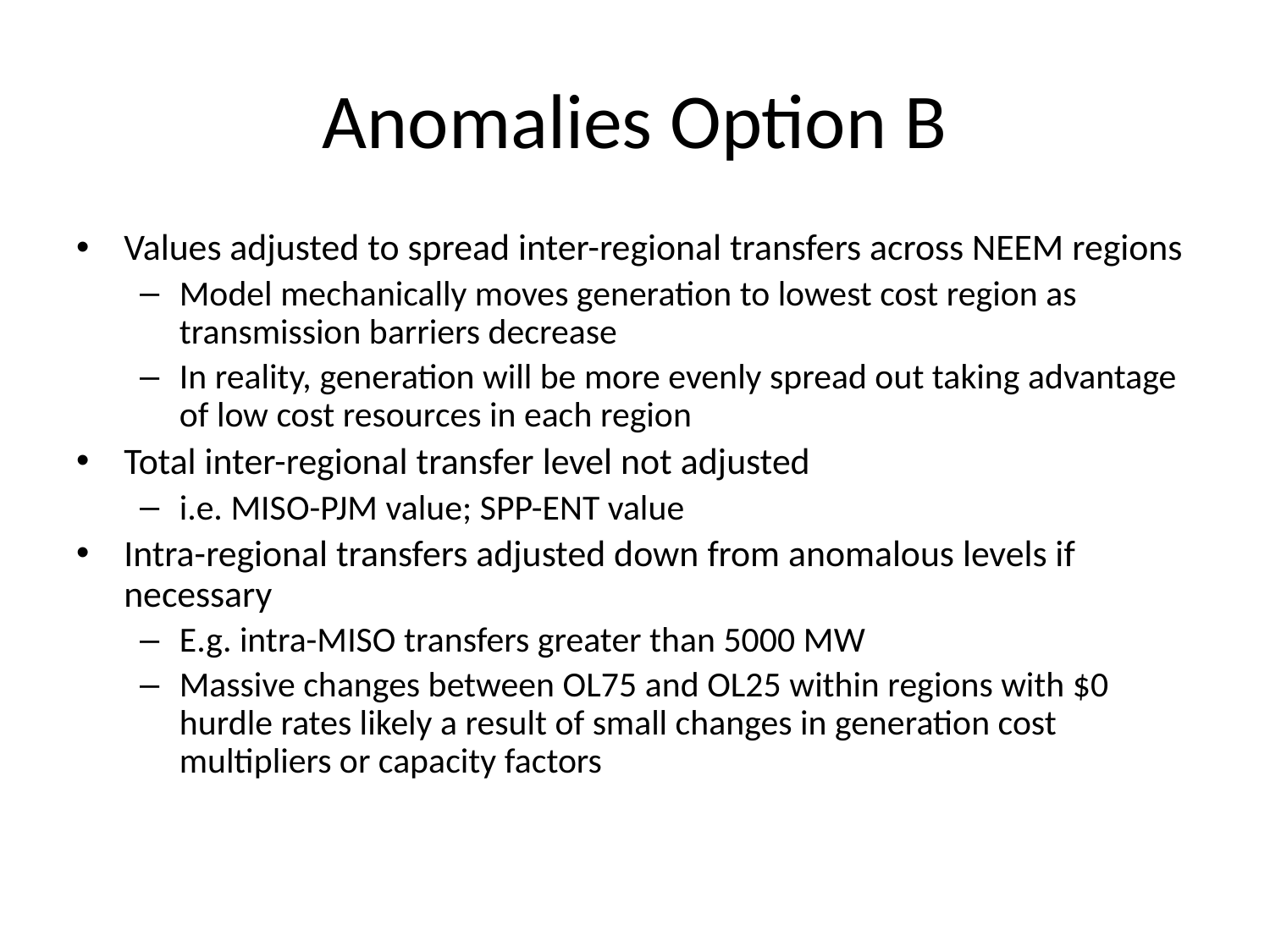

# Anomalies Option B
Values adjusted to spread inter-regional transfers across NEEM regions
Model mechanically moves generation to lowest cost region as transmission barriers decrease
In reality, generation will be more evenly spread out taking advantage of low cost resources in each region
Total inter-regional transfer level not adjusted
i.e. MISO-PJM value; SPP-ENT value
Intra-regional transfers adjusted down from anomalous levels if necessary
E.g. intra-MISO transfers greater than 5000 MW
Massive changes between OL75 and OL25 within regions with $0 hurdle rates likely a result of small changes in generation cost multipliers or capacity factors